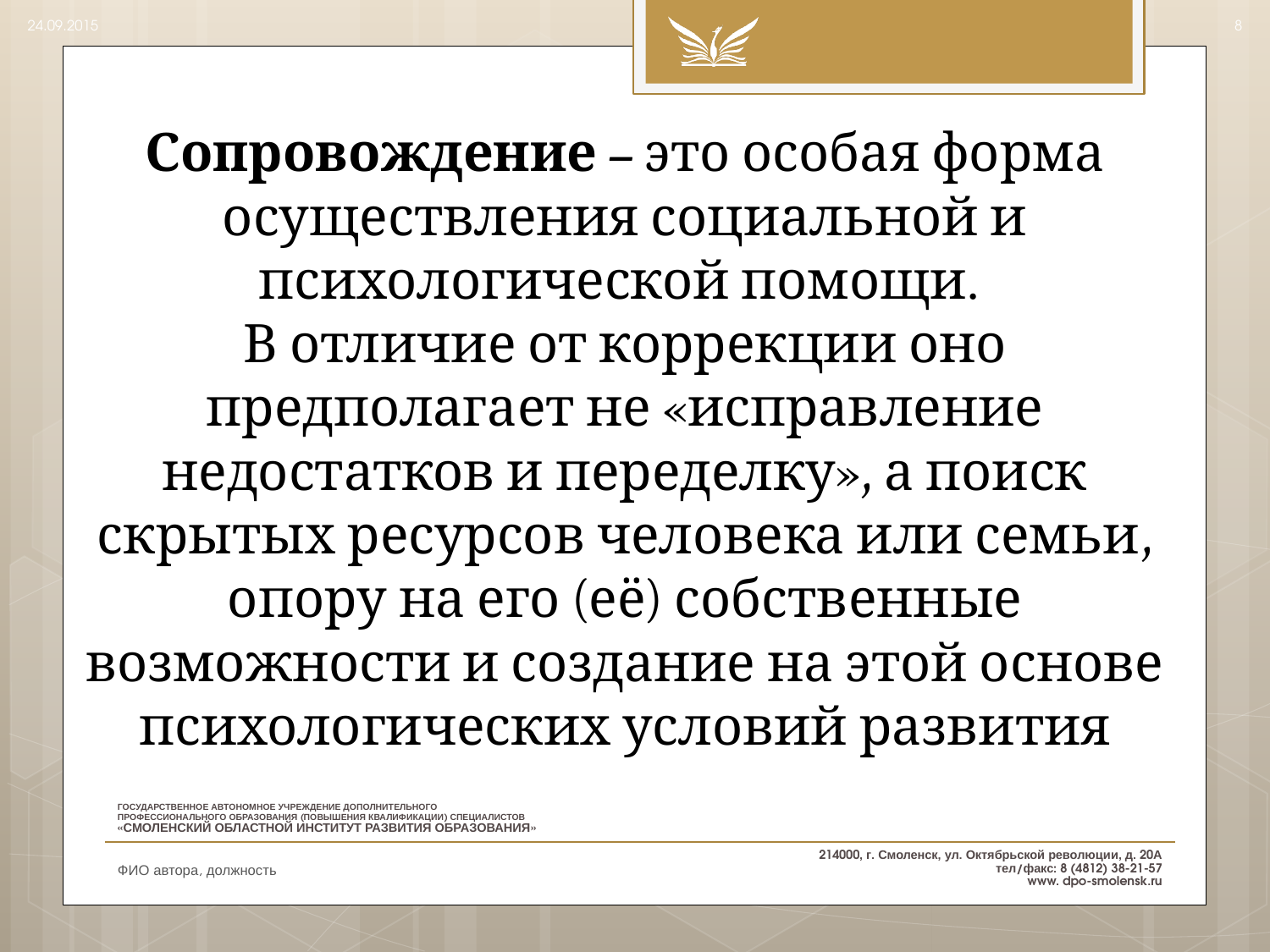

Сопровождение – это особая форма осуществления социальной и психологической помощи.
В отличие от коррекции оно предполагает не «исправление недостатков и переделку», а поиск скрытых ресурсов человека или семьи, опору на его (её) собственные возможности и создание на этой основе психологических условий развития
24.09.2015
8
ФИО автора, должность